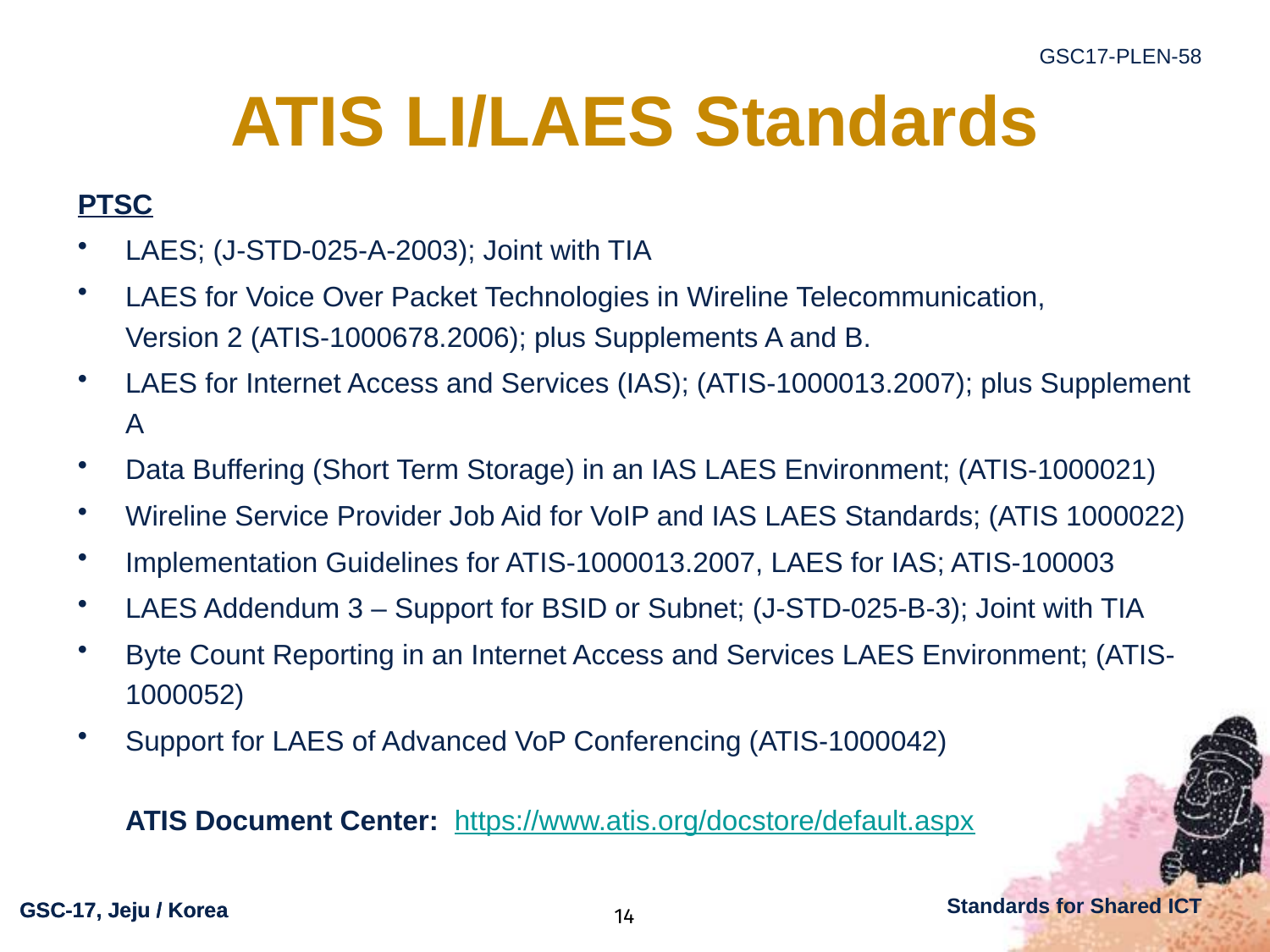

# ATIS LI/LAES Standards
PTSC
LAES; (J-STD-025-A-2003); Joint with TIA
LAES for Voice Over Packet Technologies in Wireline Telecommunication,
Version 2 (ATIS-1000678.2006); plus Supplements A and B.
LAES for Internet Access and Services (IAS); (ATIS-1000013.2007); plus Supplement A
Data Buffering (Short Term Storage) in an IAS LAES Environment; (ATIS-1000021)
Wireline Service Provider Job Aid for VoIP and IAS LAES Standards; (ATIS 1000022)
Implementation Guidelines for ATIS-1000013.2007, LAES for IAS; ATIS-100003
LAES Addendum 3 – Support for BSID or Subnet; (J-STD-025-B-3); Joint with TIA
Byte Count Reporting in an Internet Access and Services LAES Environment; (ATIS-1000052)
Support for LAES of Advanced VoP Conferencing (ATIS-1000042)
	ATIS Document Center:  https://www.atis.org/docstore/default.aspx
14